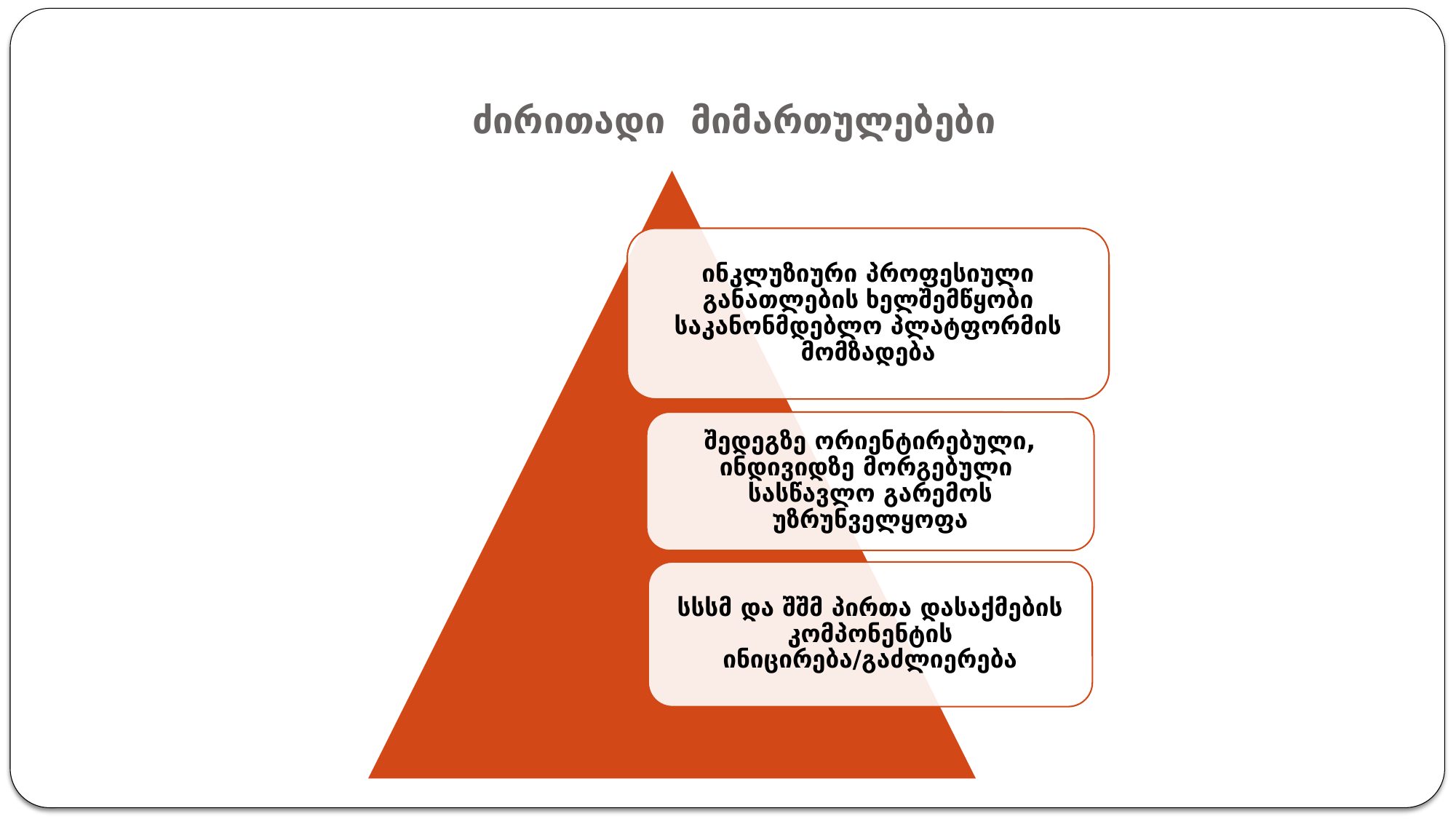

# ძირითადი  მიმართულებები
ინკლუზიური პროფესიული განათლების ხელშემწყობი საკანონმდებლო პლატფორმის მომზადება
შედეგზე ორიენტირებული, ინდივიდზე მორგებული  სასწავლო გარემოს უზრუნველყოფა
სსსმ და შშმ პირთა დასაქმების კომპონენტის ინიცირება/გაძლიერება